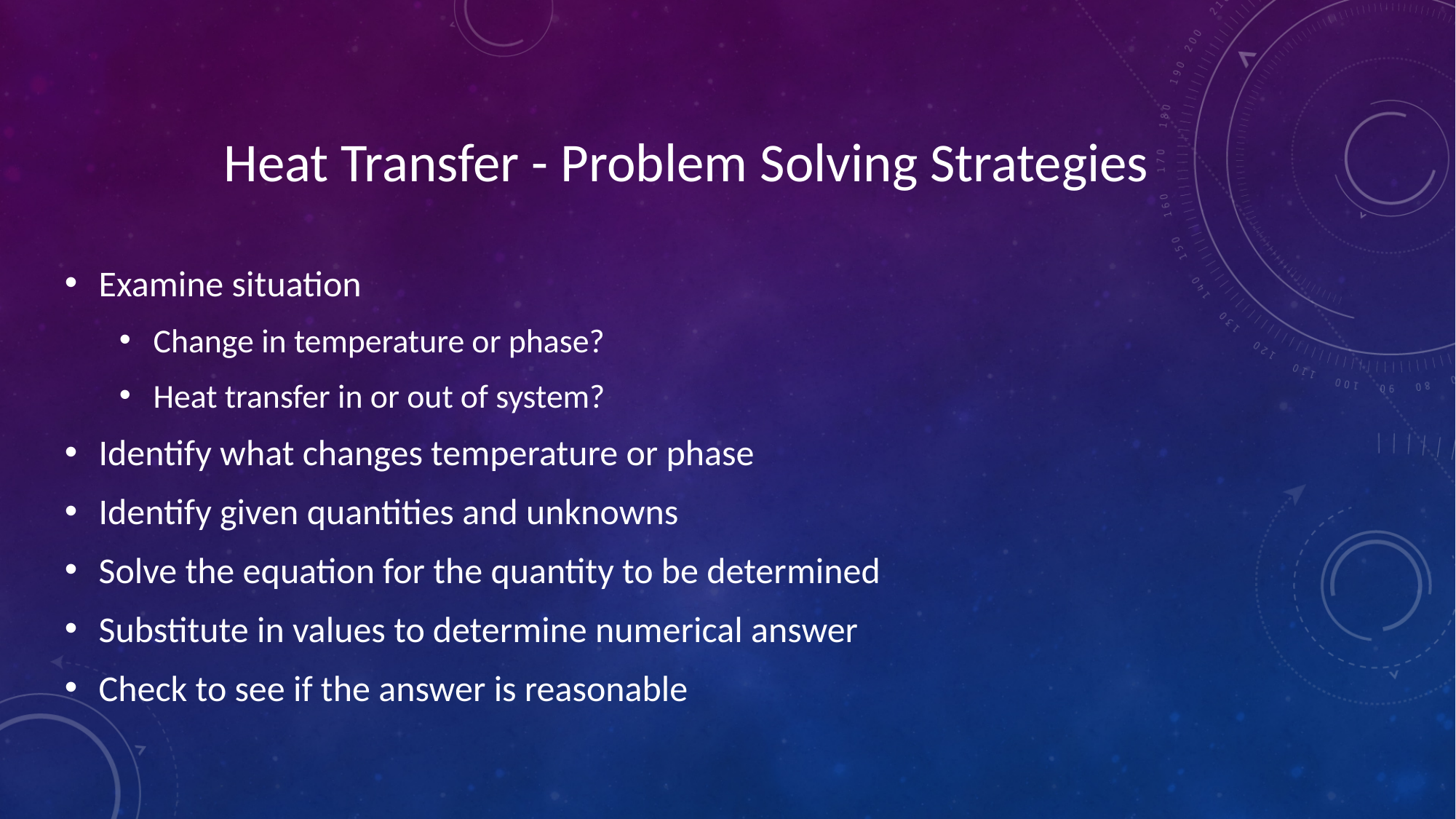

# Heat Transfer - Problem Solving Strategies
Examine situation
Change in temperature or phase?
Heat transfer in or out of system?
Identify what changes temperature or phase
Identify given quantities and unknowns
Solve the equation for the quantity to be determined
Substitute in values to determine numerical answer
Check to see if the answer is reasonable